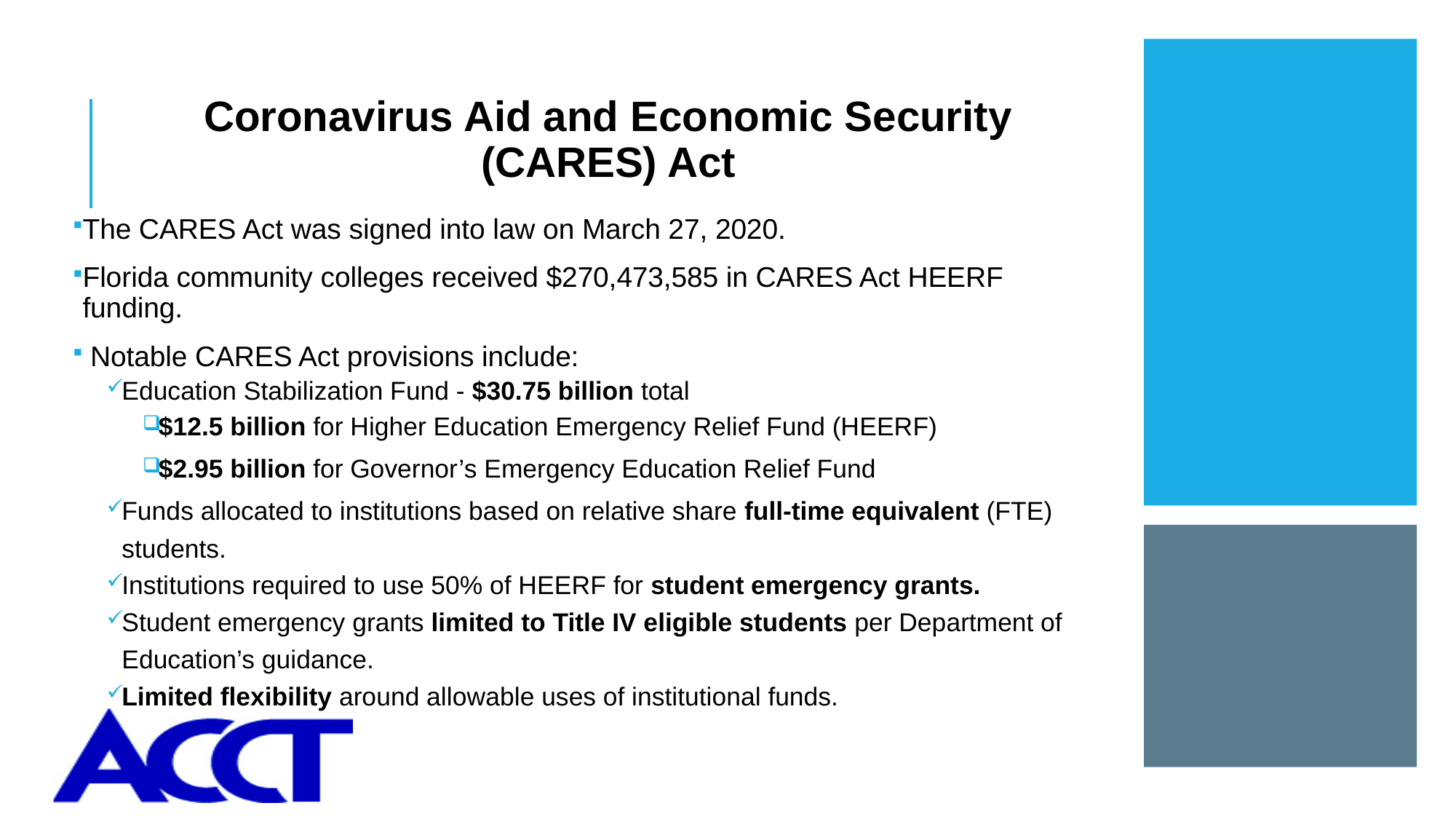

# Coronavirus Aid and Economic Security (CARES) Act
The CARES Act was signed into law on March 27, 2020.
Florida community colleges received $270,473,585 in CARES Act HEERF funding.
 Notable CARES Act provisions include:
Education Stabilization Fund - $30.75 billion total
$12.5 billion for Higher Education Emergency Relief Fund (HEERF)
$2.95 billion for Governor’s Emergency Education Relief Fund
Funds allocated to institutions based on relative share full-time equivalent (FTE) students.
Institutions required to use 50% of HEERF for student emergency grants.
Student emergency grants limited to Title IV eligible students per Department of Education’s guidance.
Limited flexibility around allowable uses of institutional funds.